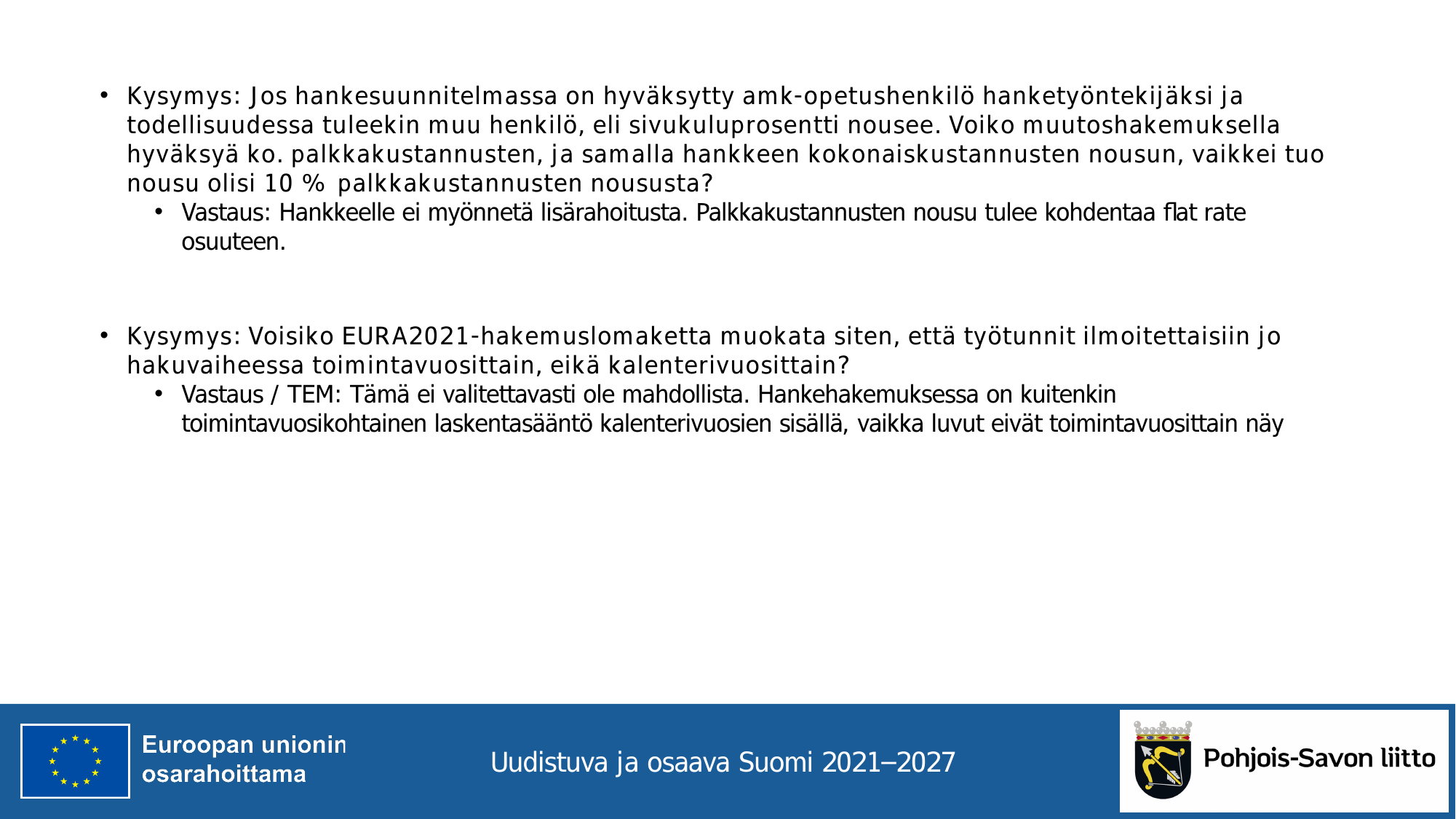

Kysymys: Jos hankesuunnitelmassa on hyväksytty amk-opetushenkilö hanketyöntekijäksi ja todellisuudessa tuleekin muu henkilö, eli sivukuluprosentti nousee. Voiko muutoshakemuksella hyväksyä ko. palkkakustannusten, ja samalla hankkeen kokonaiskustannusten nousun, vaikkei tuo nousu olisi 10 % palkkakustannusten noususta?
Vastaus: Hankkeelle ei myönnetä lisärahoitusta. Palkkakustannusten nousu tulee kohdentaa flat rate osuuteen.

Kysymys: Voisiko EURA2021-hakemuslomaketta muokata siten, että työtunnit ilmoitettaisiin jo hakuvaiheessa toimintavuosittain, eikä kalenterivuosittain?
Vastaus / TEM: Tämä ei valitettavasti ole mahdollista. Hankehakemuksessa on kuitenkin toimintavuosikohtainen laskentasääntö kalenterivuosien sisällä, vaikka luvut eivät toimintavuosittain näy